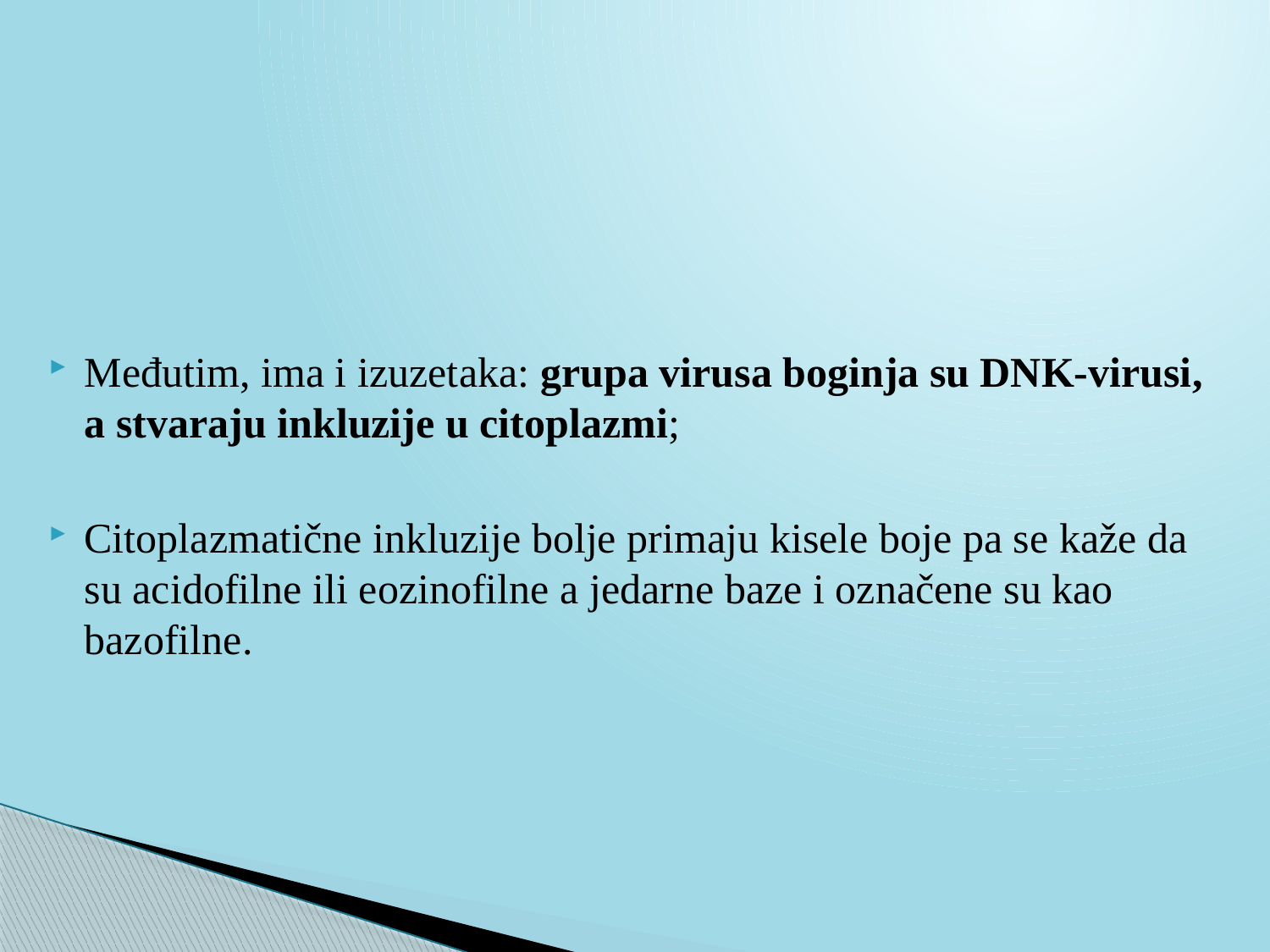

Međutim, ima i izuzetaka: grupa virusa boginja su DNK-virusi, a stvaraju inkluzije u citoplazmi;

Citoplazmatične inkluzije bolje primaju kisele boje pa se kaže da su acidofilne ili eozinofilne a jedarne baze i označene su kao bazofilne.